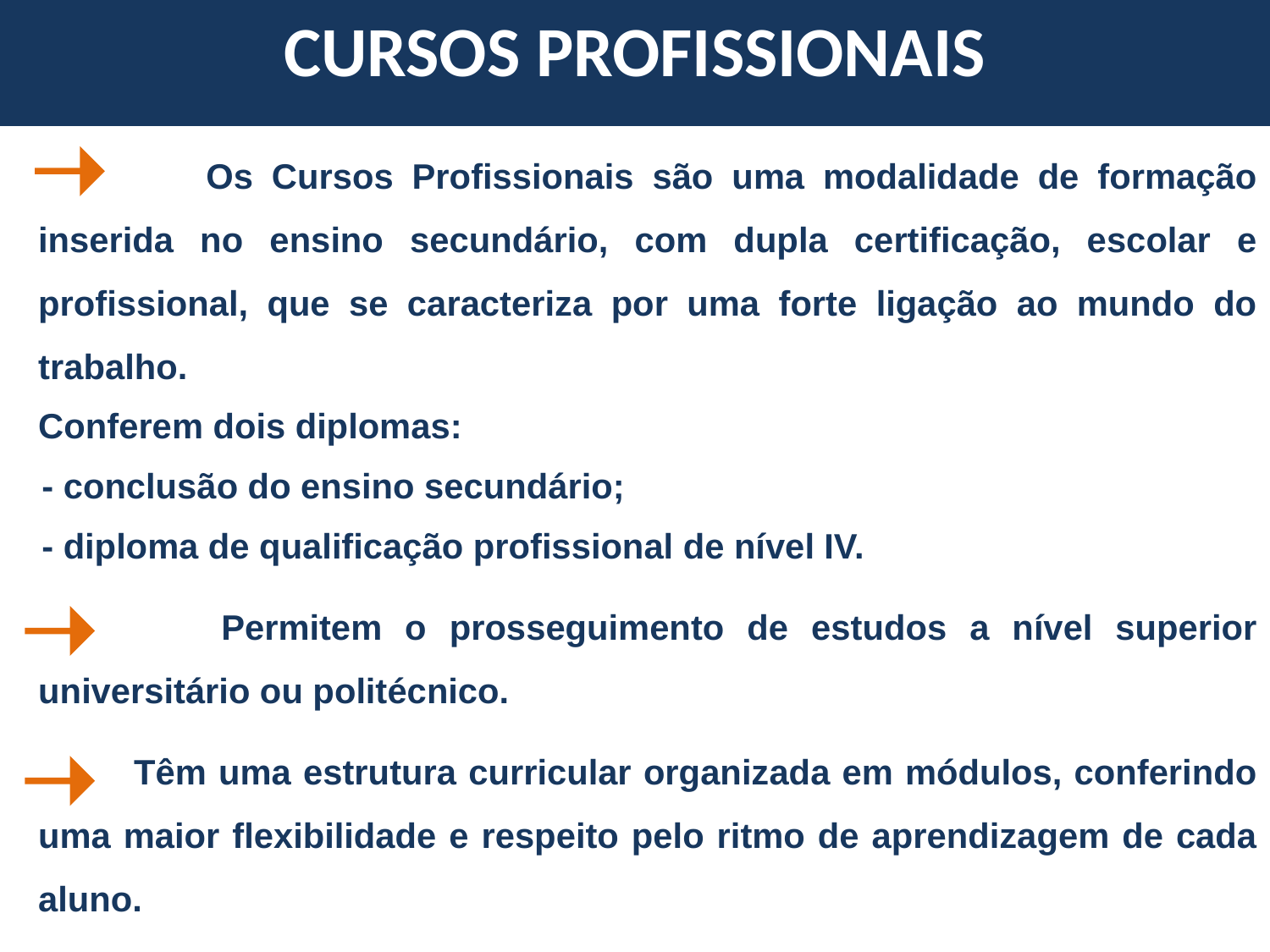

CURSOS PROFISSIONAIS
	         Os Cursos Profissionais são uma modalidade de formação inserida no ensino secundário, com dupla certificação, escolar e profissional, que se caracteriza por uma forte ligação ao mundo do trabalho.
	Conferem dois diplomas:
   - conclusão do ensino secundário;
   - diploma de qualificação profissional de nível IV.
	        Permitem o prosseguimento de estudos a nível superior universitário ou politécnico.
          Têm uma estrutura curricular organizada em módulos, conferindo uma maior flexibilidade e respeito pelo ritmo de aprendizagem de cada aluno.